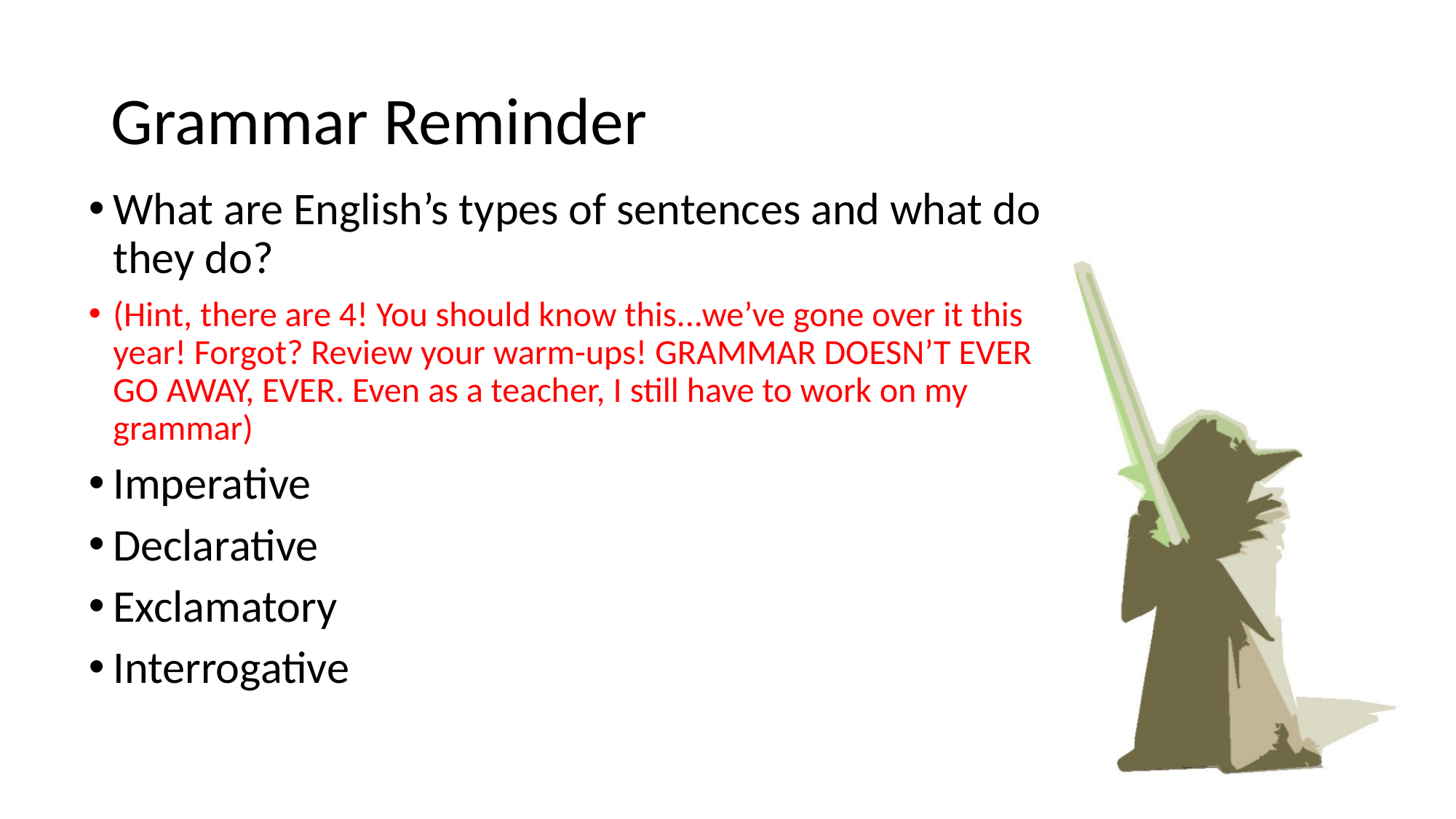

# Grammar Reminder

What are English’s types of sentences and what do they do?
(Hint, there are 4! You should know this...we’ve gone over it this year! Forgot? Review your warm-ups! GRAMMAR DOESN’T EVER GO AWAY, EVER. Even as a teacher, I still have to work on my grammar)
Imperative
Declarative
Exclamatory
Interrogative